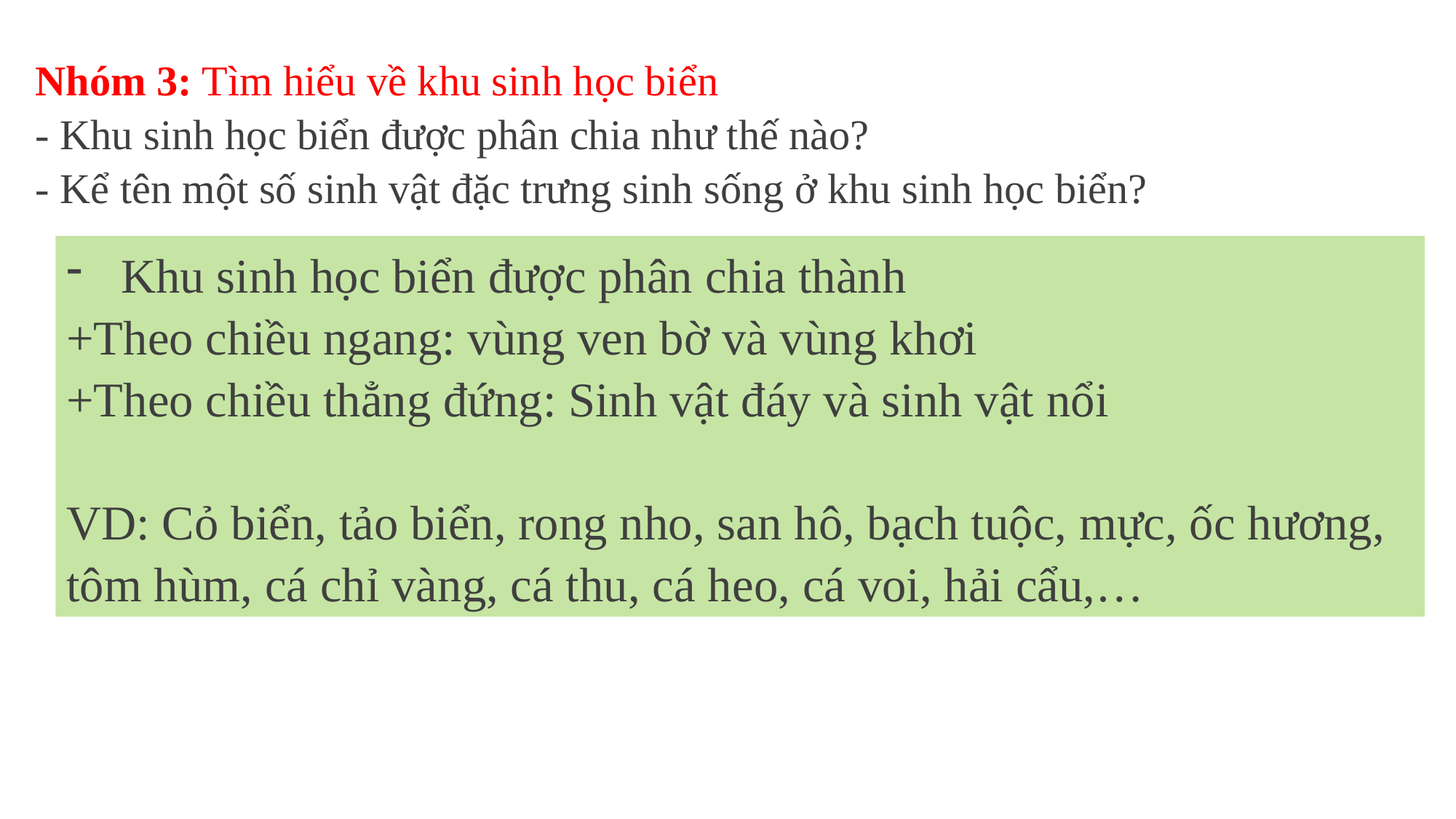

Nhóm 3: Tìm hiểu về khu sinh học biển
- Khu sinh học biển được phân chia như thế nào?
- Kể tên một số sinh vật đặc trưng sinh sống ở khu sinh học biển?
Khu sinh học biển được phân chia thành
+Theo chiều ngang: vùng ven bờ và vùng khơi
+Theo chiều thẳng đứng: Sinh vật đáy và sinh vật nổi

VD: Cỏ biển, tảo biển, rong nho, san hô, bạch tuộc, mực, ốc hương, tôm hùm, cá chỉ vàng, cá thu, cá heo, cá voi, hải cẩu,…